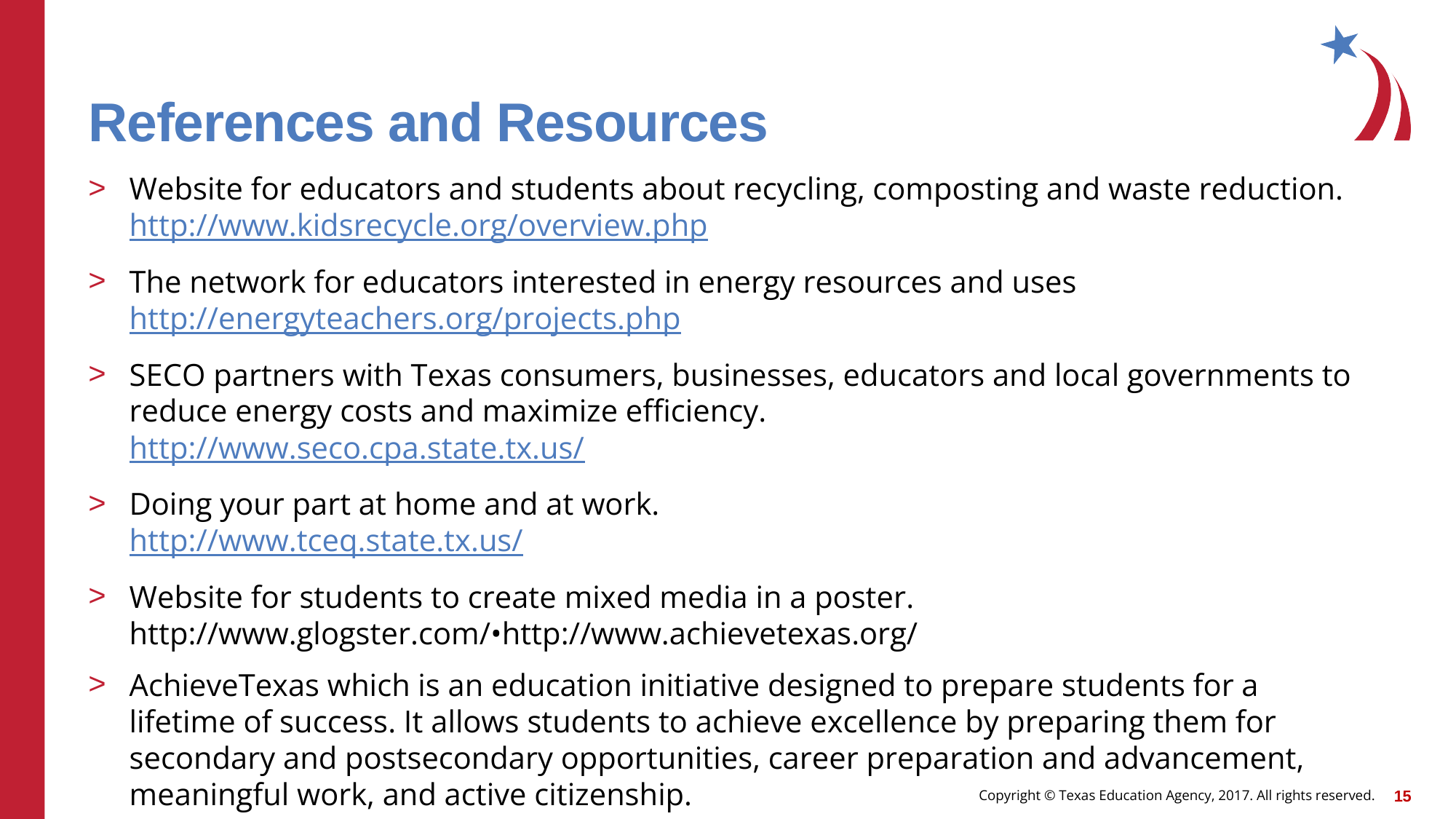

# References and Resources
Website for educators and students about recycling, composting and waste reduction.
http://www.kidsrecycle.org/overview.php
The network for educators interested in energy resources and uses
http://energyteachers.org/projects.php
SECO partners with Texas consumers, businesses, educators and local governments to reduce energy costs and maximize efficiency.
http://www.seco.cpa.state.tx.us/
Doing your part at home and at work.
http://www.tceq.state.tx.us/
Website for students to create mixed media in a poster.
http://www.glogster.com/•http://www.achievetexas.org/
AchieveTexas which is an education initiative designed to prepare students for a lifetime of success. It allows students to achieve excellence by preparing them for secondary and postsecondary opportunities, career preparation and advancement, meaningful work, and active citizenship.